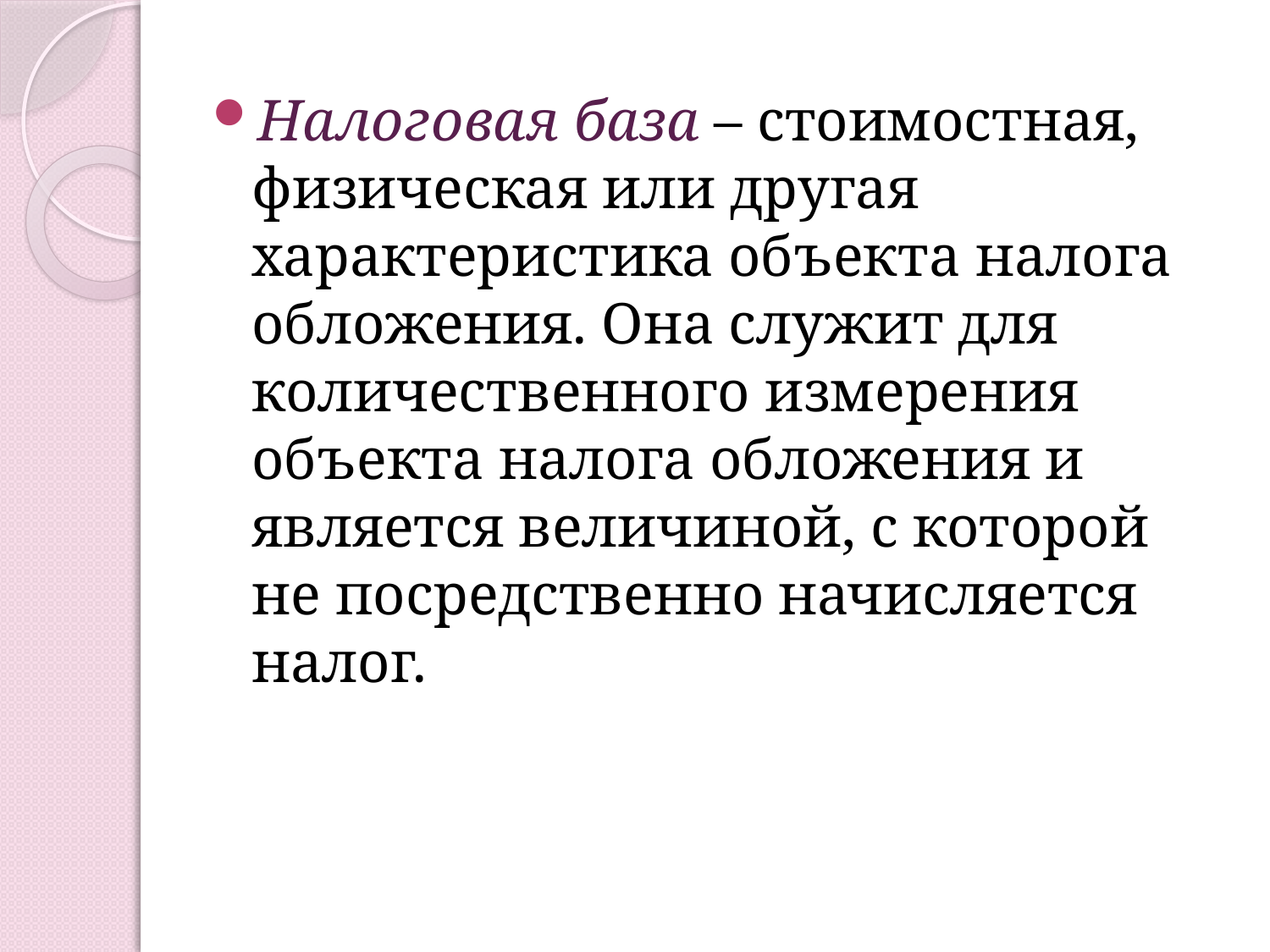

Налоговая база – стоимостная, физическая или другая характеристика объекта налога обложения. Она служит для количественного измерения объекта налога обложения и является величиной, с которой не посредственно начисляется налог.